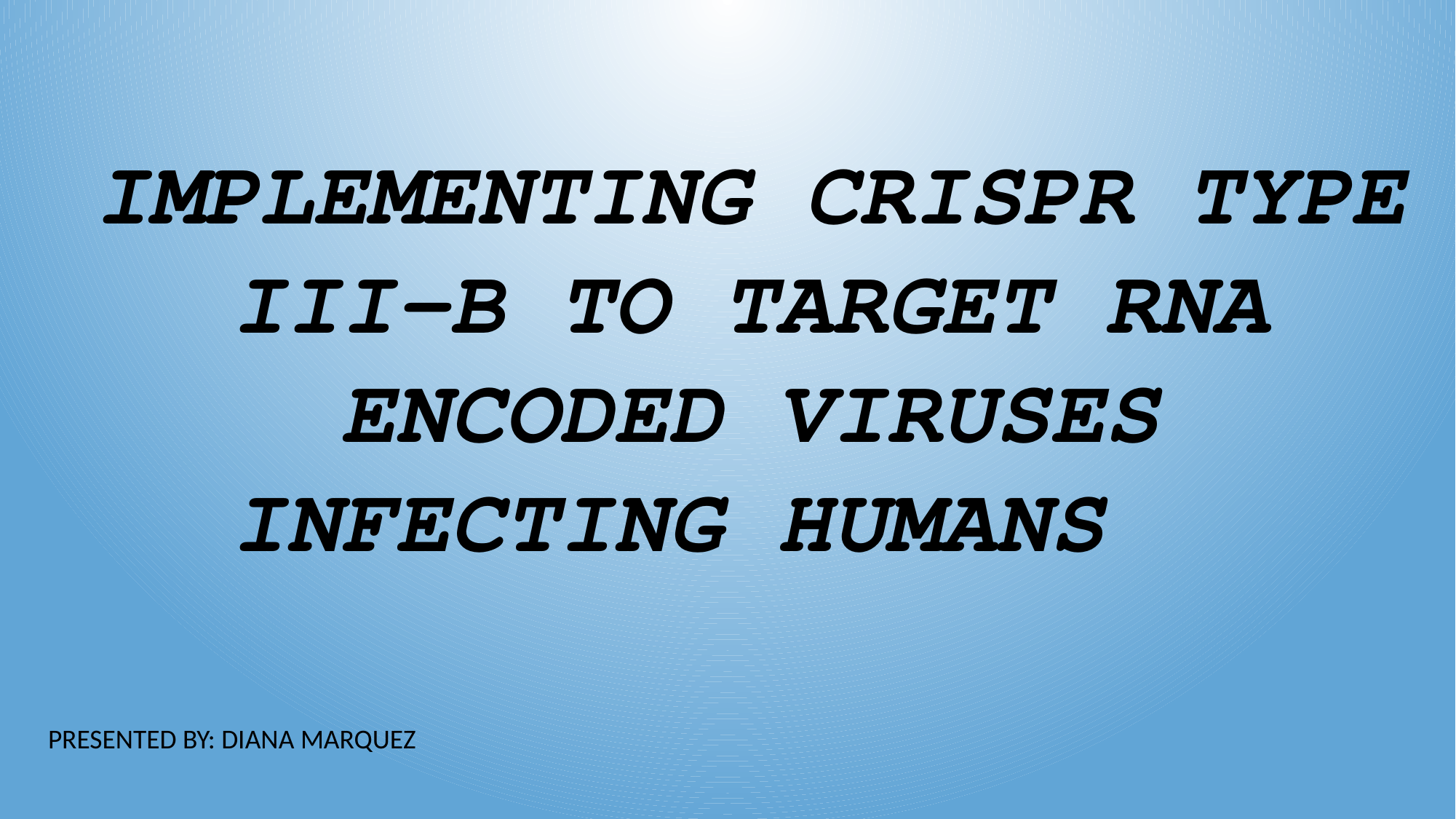

# Implementing CRISPR Type III-B to Target RNA Encoded Viruses infecting humans

Presented By: Diana Marquez